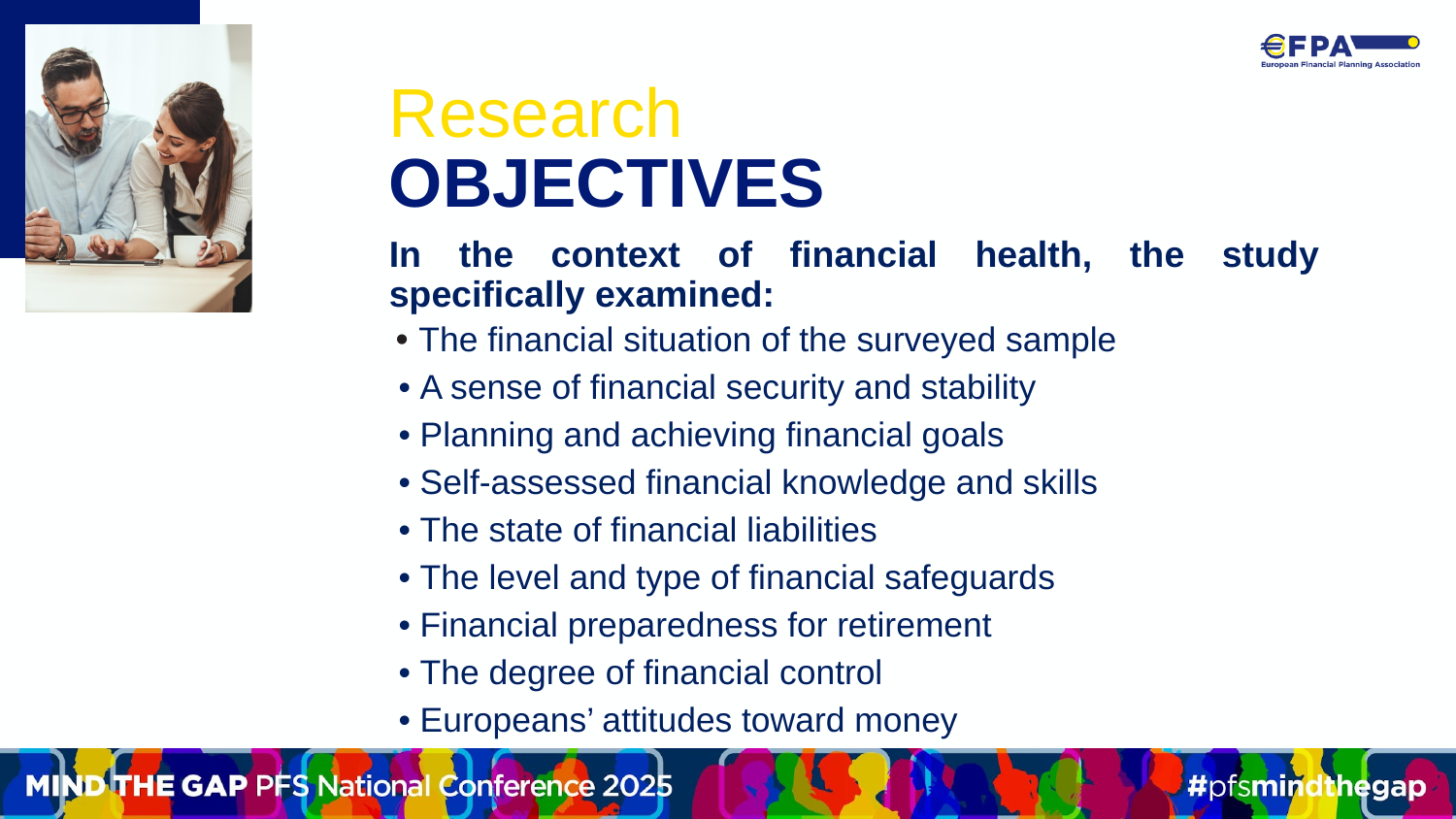

Research
OBJECTIVES
In the context of financial health, the study specifically examined:
 • The financial situation of the surveyed sample
 • A sense of financial security and stability
 • Planning and achieving financial goals
 • Self-assessed financial knowledge and skills
 • The state of financial liabilities
 • The level and type of financial safeguards
 • Financial preparedness for retirement
 • The degree of financial control
 • Europeans’ attitudes toward money